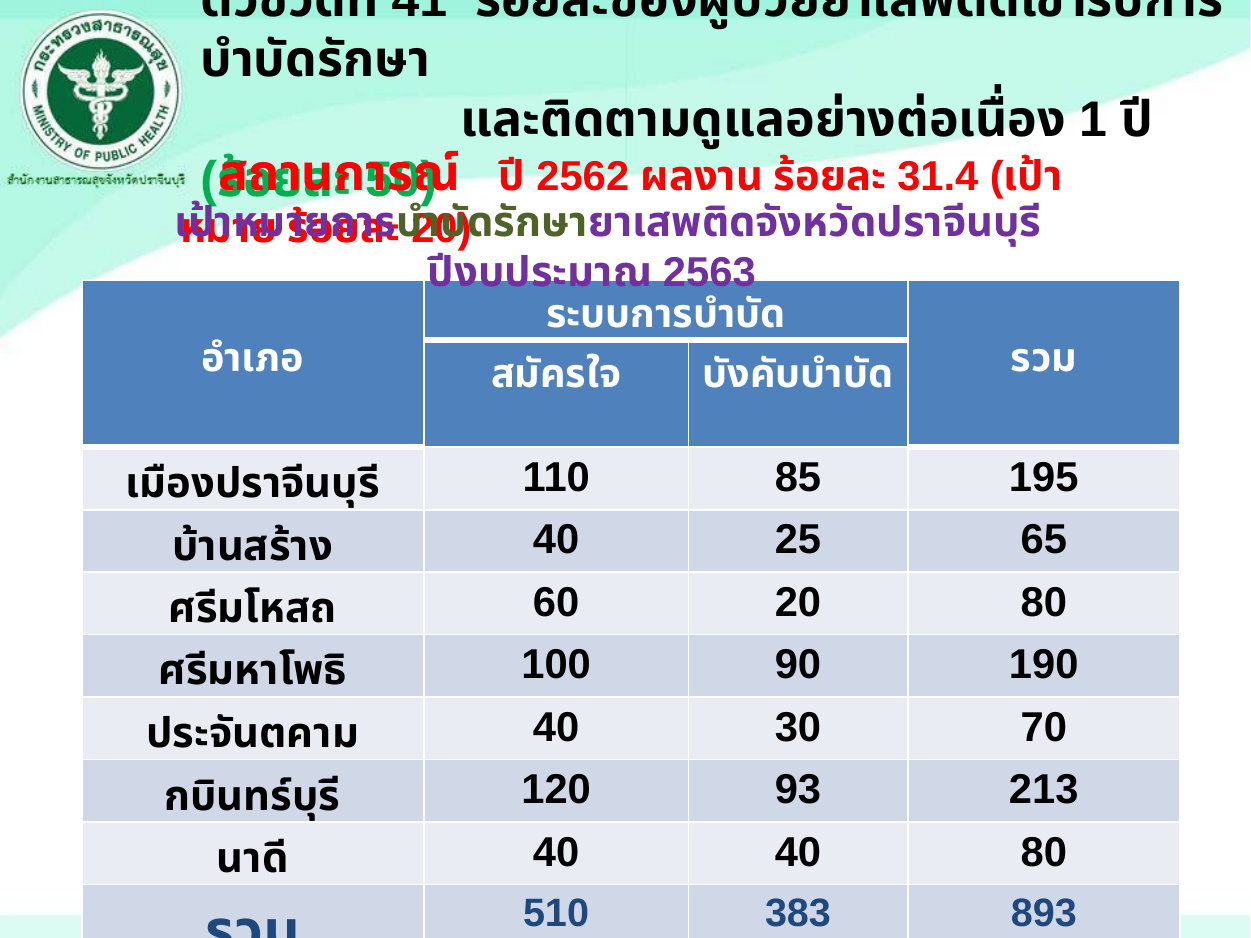

ตัวชี้วัดที่ 41  ร้อยละของผู้ป่วยยาเสพติดเข้ารับการบำบัดรักษา
                    และติดตามดูแลอย่างต่อเนื่อง 1 ปี (ร้อยละ 50)
   สถานการณ์   ปี 2562 ผลงาน ร้อยละ 31.4 (เป้าหมาย ร้อยละ 20)
     เป้าหมายการบำบัดรักษายาเสพติดจังหวัดปราจีนบุรี   ปีงบประมาณ 2563
| อำเภอ | ระบบการบำบัด |  | รวม |
| --- | --- | --- | --- |
|  | สมัครใจ | บังคับบำบัด |  |
| เมืองปราจีนบุรี | 110 | 85 | 195 |
| บ้านสร้าง | 40 | 25 | 65 |
| ศรีมโหสถ | 60 | 20 | 80 |
| ศรีมหาโพธิ | 100 | 90 | 190 |
| ประจันตคาม | 40 | 30 | 70 |
| กบินทร์บุรี | 120 | 93 | 213 |
| นาดี | 40 | 40 | 80 |
| รวม | 510 | 383 | 893 |